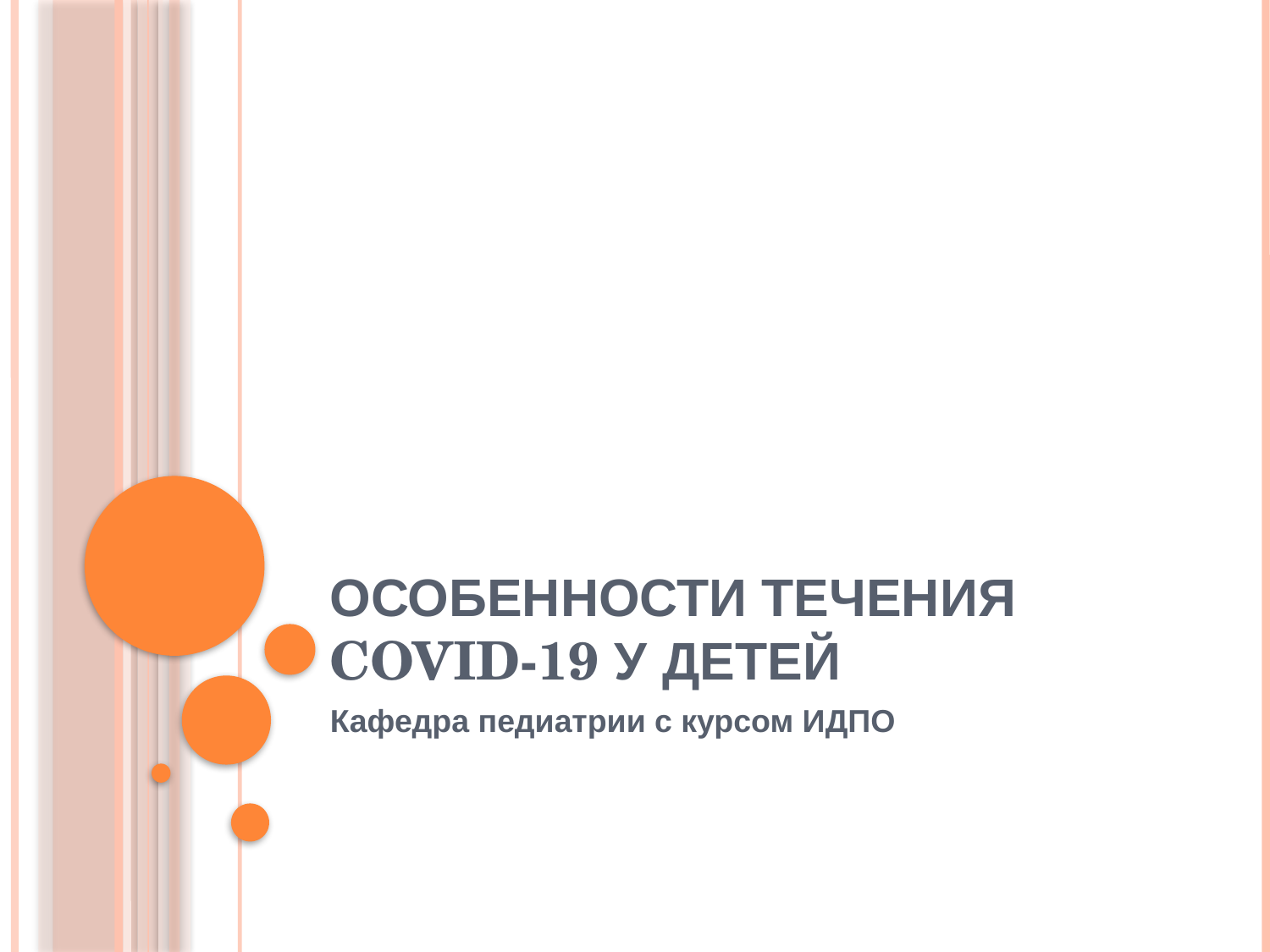

# Особенности течения Covid-19 у детей
Кафедра педиатрии с курсом ИДПО